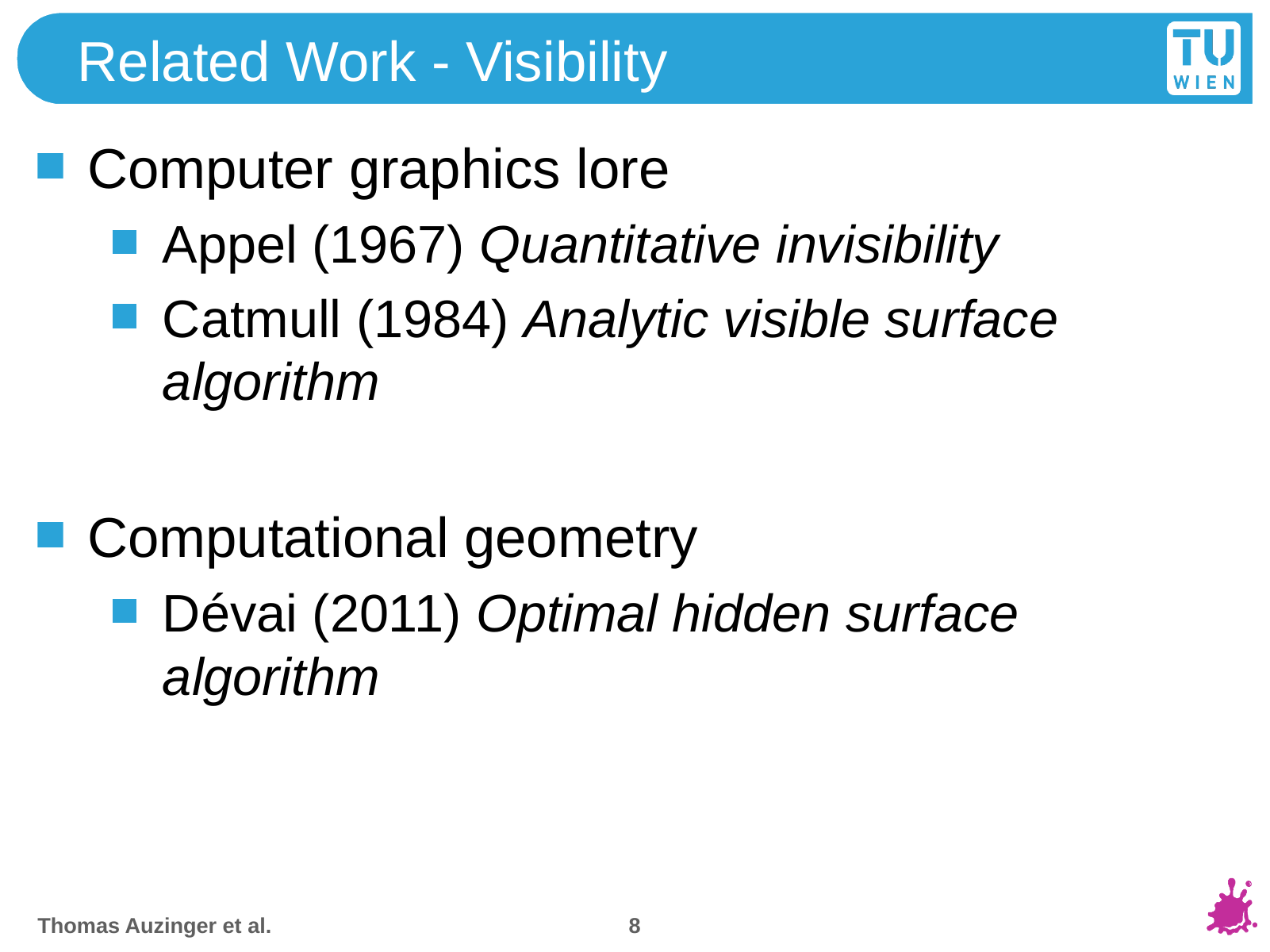

# Related Work - Visibility
Computer graphics lore
Appel (1967) Quantitative invisibility
Catmull (1984) Analytic visible surface algorithm

Computational geometry
Dévai (2011) Optimal hidden surface algorithm

8
Thomas Auzinger et al.